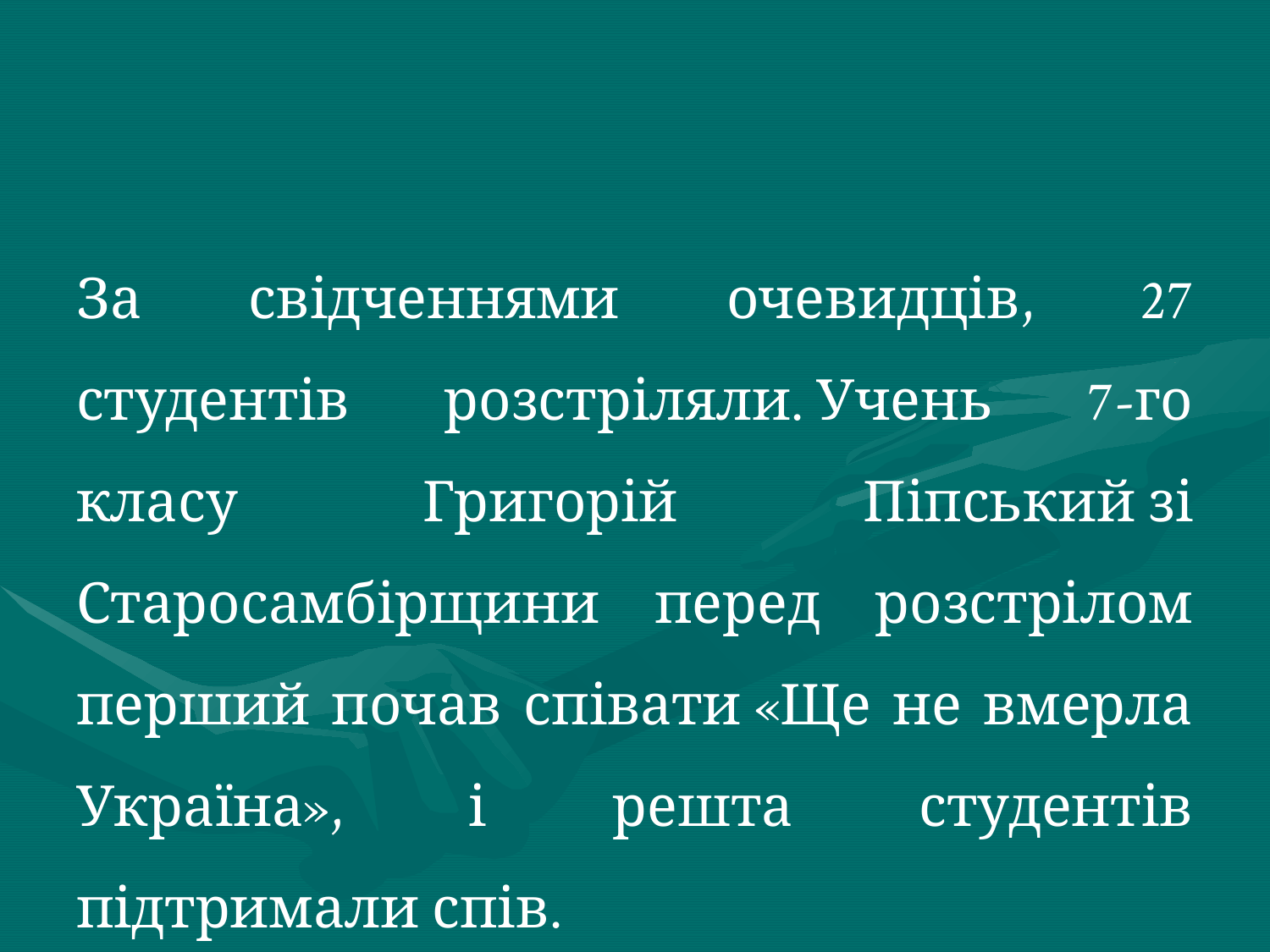

#
За свідченнями очевидців, 27 студентів розстріляли. Учень 7-го класу Григорій Піпський зі Старосамбірщини перед розстрілом перший почав співати «Ще не вмерла Україна», і решта студентів підтримали спів.